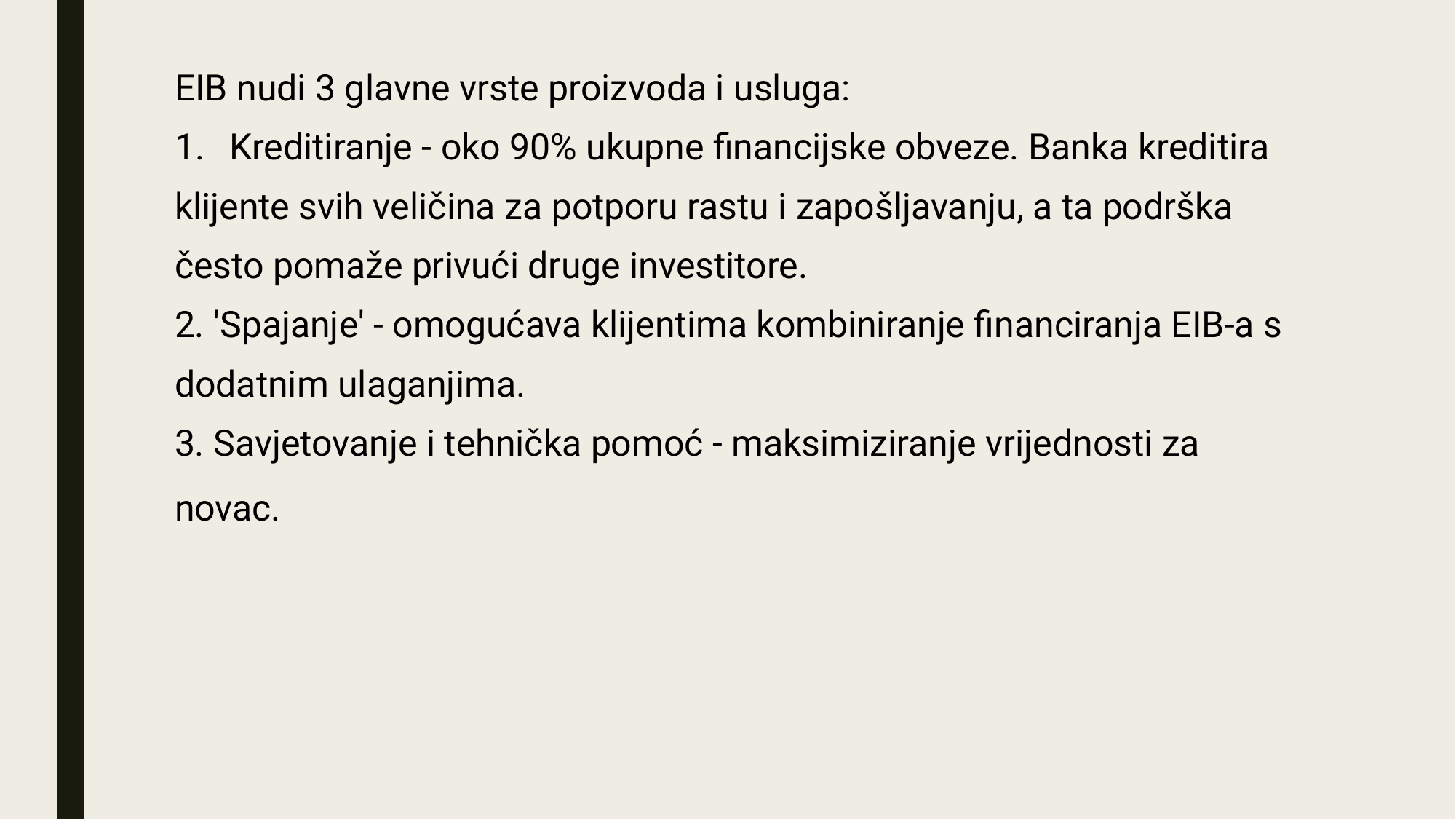

EIB nudi 3 glavne vrste proizvoda i usluga:
Kreditiranje - oko 90% ukupne financijske obveze. Banka kreditira
klijente svih veličina za potporu rastu i zapošljavanju, a ta podrška
često pomaže privući druge investitore.
2. 'Spajanje' - omogućava klijentima kombiniranje financiranja EIB-a s
dodatnim ulaganjima.
3. Savjetovanje i tehnička pomoć - maksimiziranje vrijednosti za
novac.